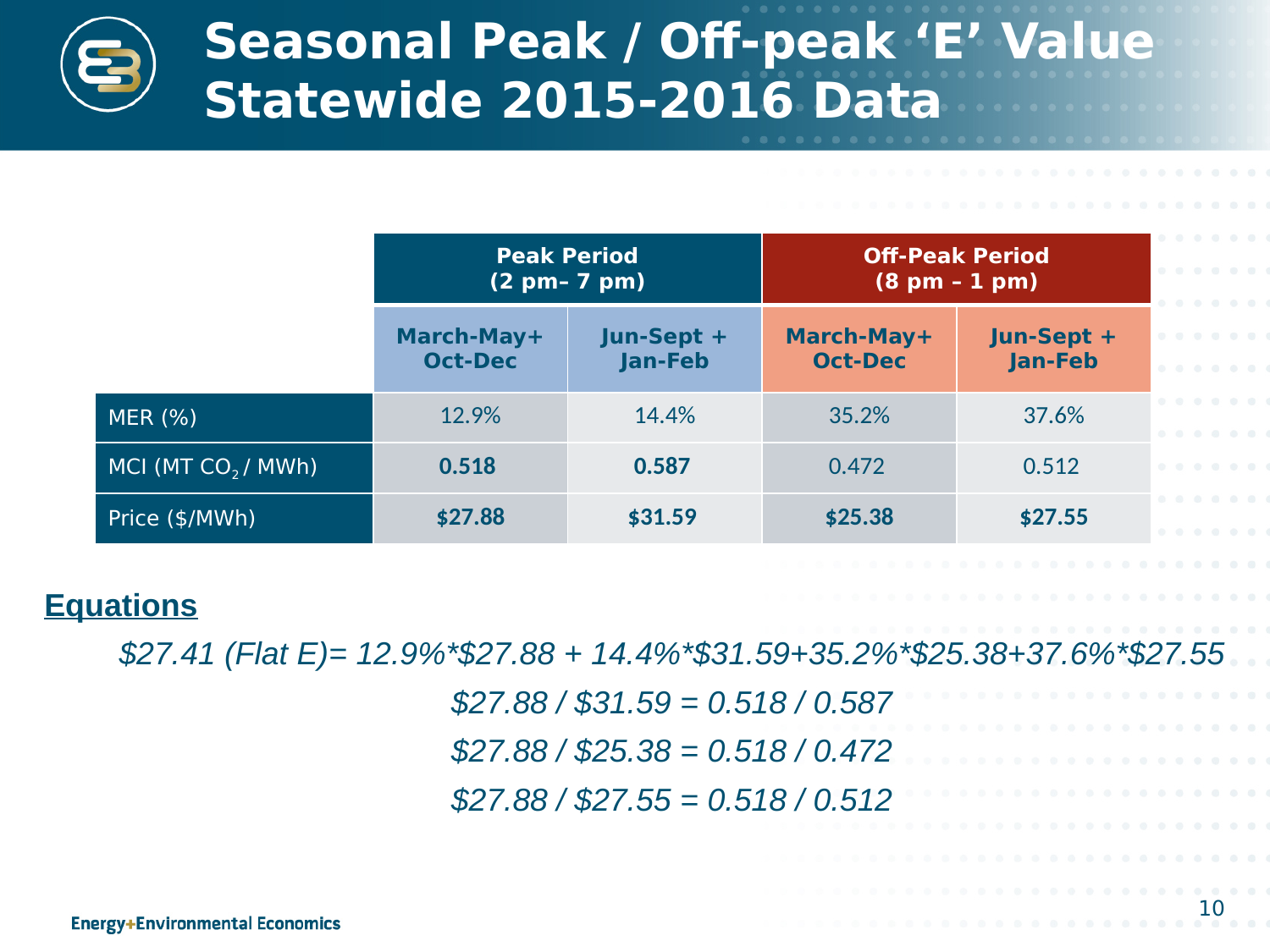

# Seasonal Peak / Off-peak ‘E’ Value Statewide 2015-2016 Data
|  | Peak Period (2 pm– 7 pm) |  | Off-Peak Period (8 pm – 1 pm) |  |
| --- | --- | --- | --- | --- |
|  | March-May+ Oct-Dec | Jun-Sept + Jan-Feb | March-May+ Oct-Dec | Jun-Sept + Jan-Feb |
| MER (%) | 12.9% | 14.4% | 35.2% | 37.6% |
| MCI (MT CO2 / MWh) | 0.518 | 0.587 | 0.472 | 0.512 |
| Price ($/MWh) | $27.88 | $31.59 | $25.38 | $27.55 |
Equations
$27.41 (Flat E)= 12.9%*$27.88 + 14.4%*$31.59+35.2%*$25.38+37.6%*$27.55
$27.88 / $31.59 = 0.518 / 0.587
$27.88 / $25.38 = 0.518 / 0.472
$27.88 / $27.55 = 0.518 / 0.512

10